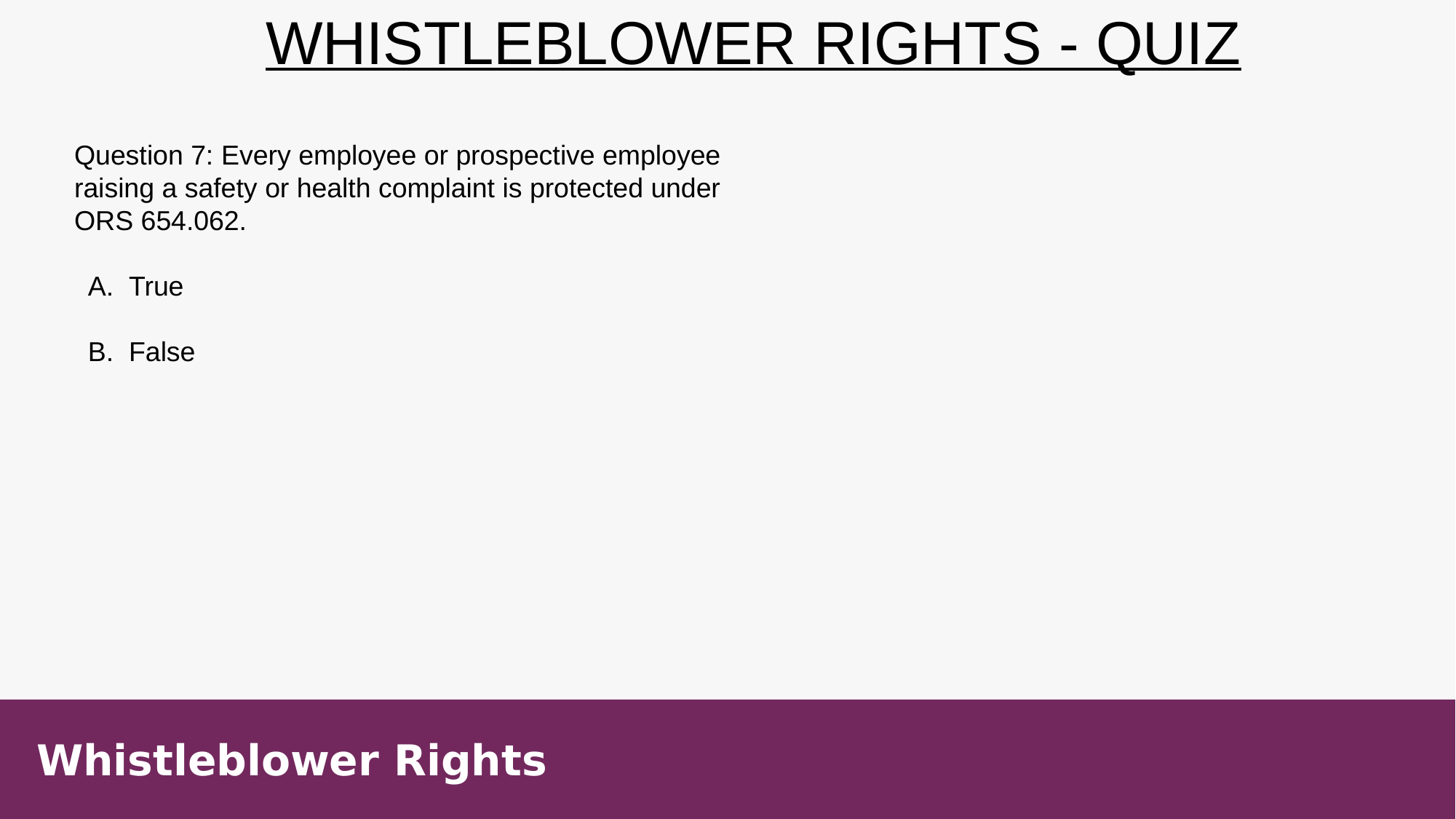

WHISTLEBLOWER RIGHTS - QUIZ

Question 7: Every employee or prospective employee raising a safety or health complaint is protected under ORS 654.062.

True

False

Whistleblower Rights